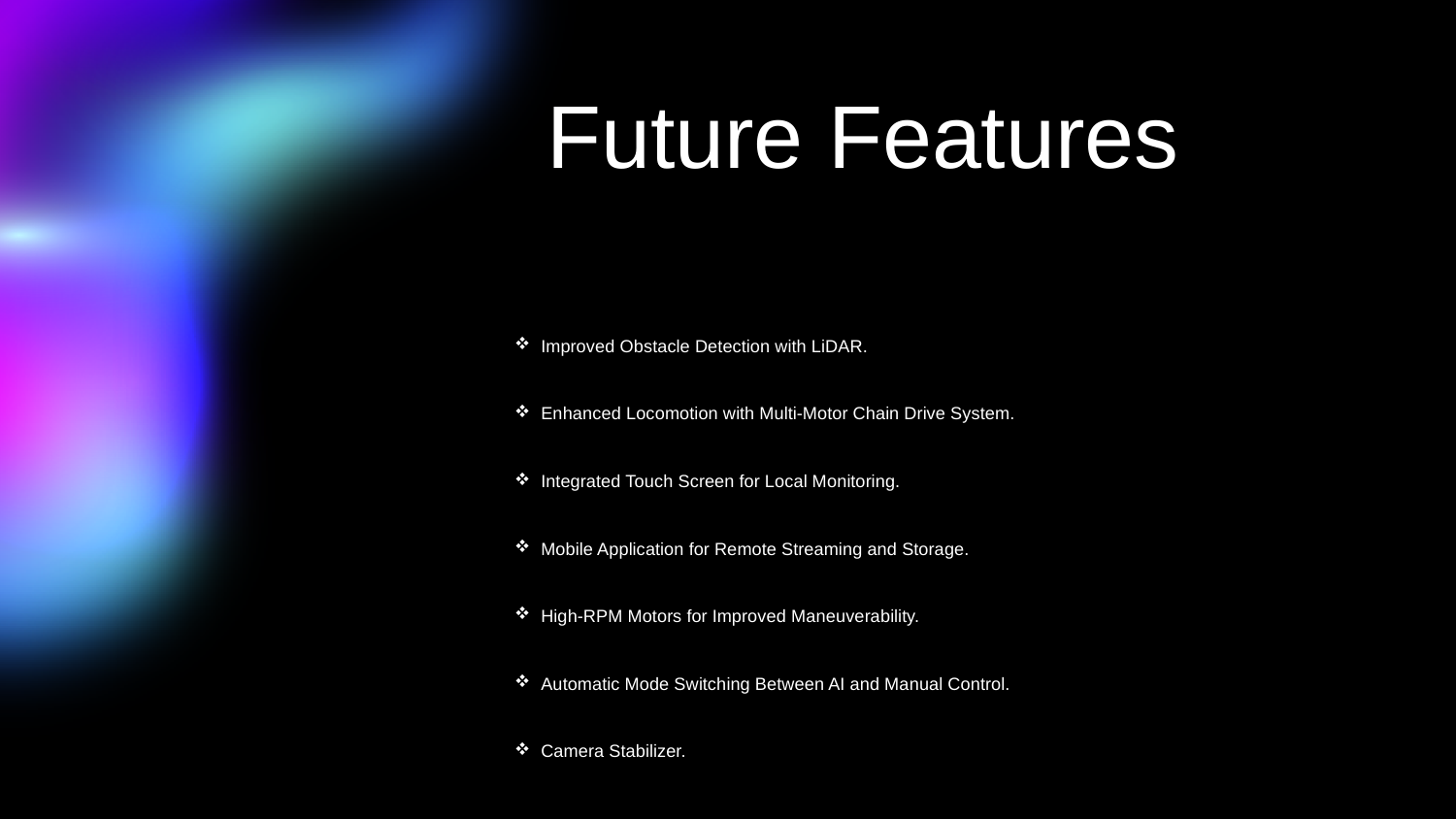

# Future Features
Improved Obstacle Detection with LiDAR.

Enhanced Locomotion with Multi-Motor Chain Drive System.

Integrated Touch Screen for Local Monitoring.

Mobile Application for Remote Streaming and Storage.

High-RPM Motors for Improved Maneuverability.

Automatic Mode Switching Between AI and Manual Control.

Camera Stabilizer.